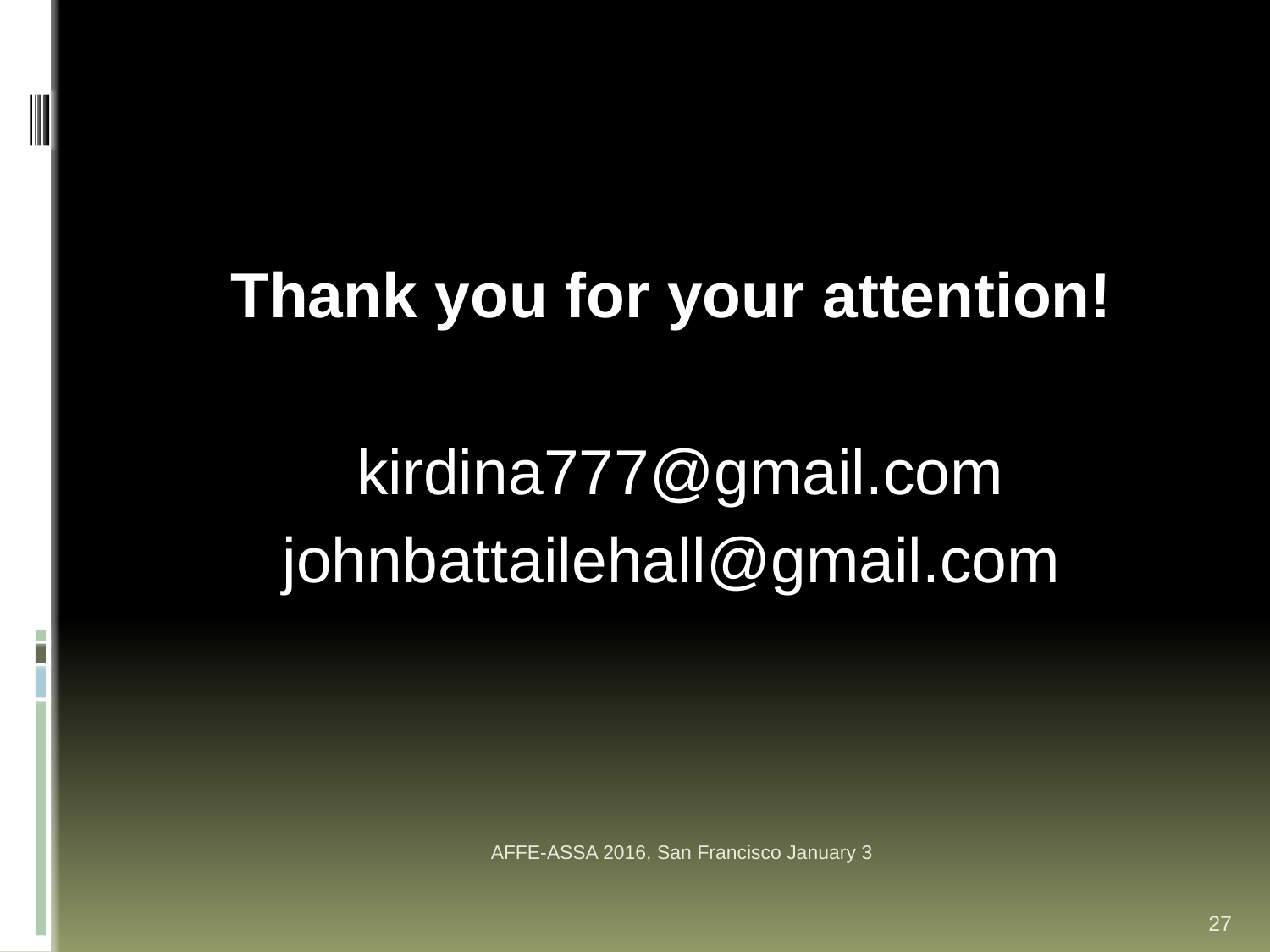

#
Thank you for your attention!

 kirdina777@gmail.com
johnbattailehall@gmail.com

AFFE-ASSA 2016, San Francisco January 3
27